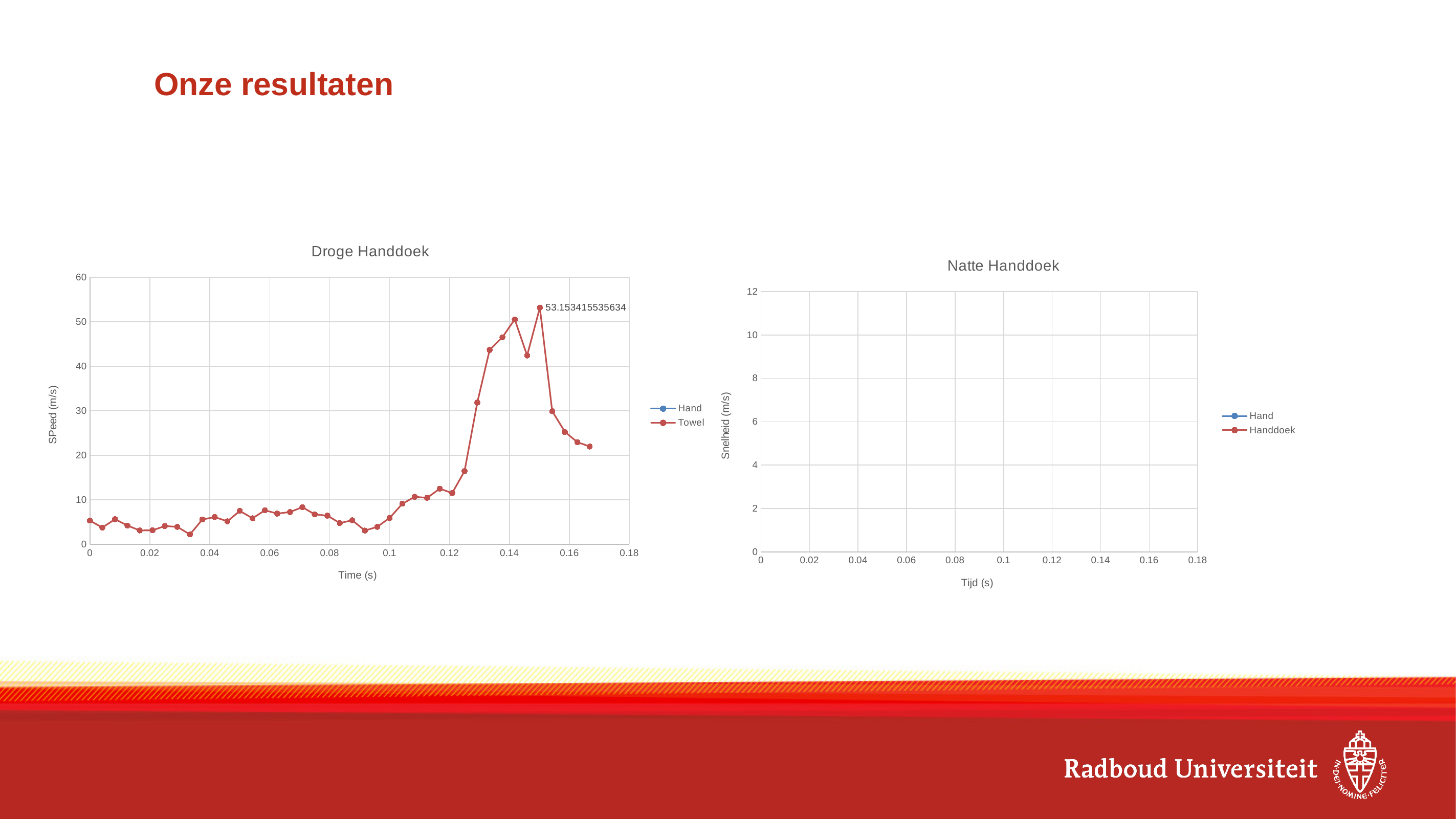

# Onze resultaten

### Chart: Droge Handdoek

| Category |  |  |
|---|---|---|

### Chart: Natte Handdoek

| Category |  |  |
|---|---|---|